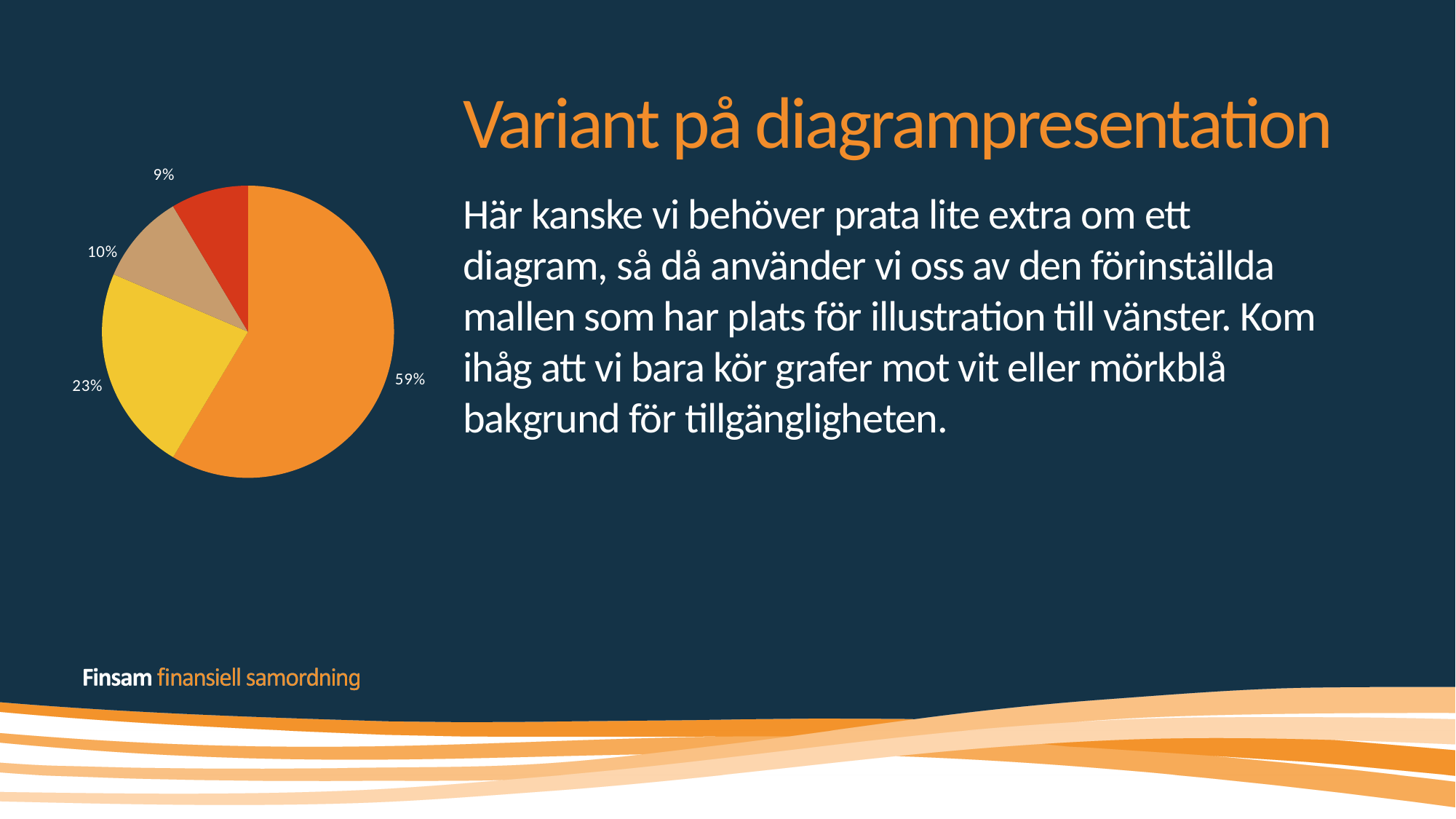

# Variant på diagrampresentation

### Chart

| Category |
|---|

### Chart

| Category | Försäljning |
|---|---|
| Kv 1 | 8.2 |
| Kv 2 | 3.2 |
| Kv 3 | 1.4 |
| Kv 4 | 1.2 |
Här kanske vi behöver prata lite extra om ett diagram, så då använder vi oss av den förinställda mallen som har plats för illustration till vänster. Kom ihåg att vi bara kör grafer mot vit eller mörkblå bakgrund för tillgängligheten.